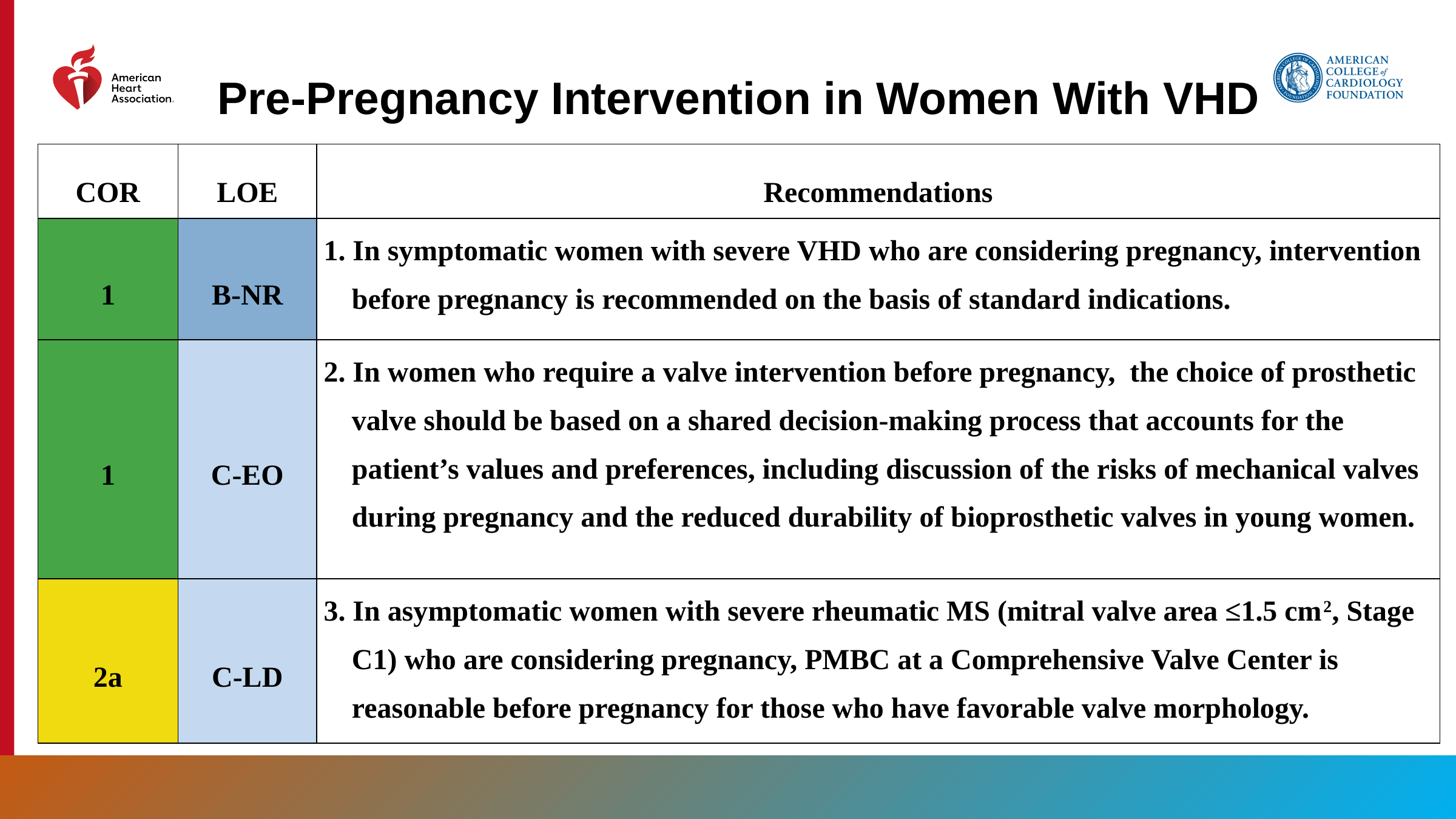

# Pre-Pregnancy Intervention in Women With VHD
| COR | LOE | Recommendations |
| --- | --- | --- |
| 1 | B-NR | 1. In symptomatic women with severe VHD who are considering pregnancy, intervention before pregnancy is recommended on the basis of standard indications. |
| 1 | C-EO | 2. In women who require a valve intervention before pregnancy, the choice of prosthetic valve should be based on a shared decision-making process that accounts for the patient’s values and preferences, including discussion of the risks of mechanical valves during pregnancy and the reduced durability of bioprosthetic valves in young women. |
| 2a | C-LD | 3. In asymptomatic women with severe rheumatic MS (mitral valve area ≤1.5 cm2, Stage C1) who are considering pregnancy, PMBC at a Comprehensive Valve Center is reasonable before pregnancy for those who have favorable valve morphology. |
189